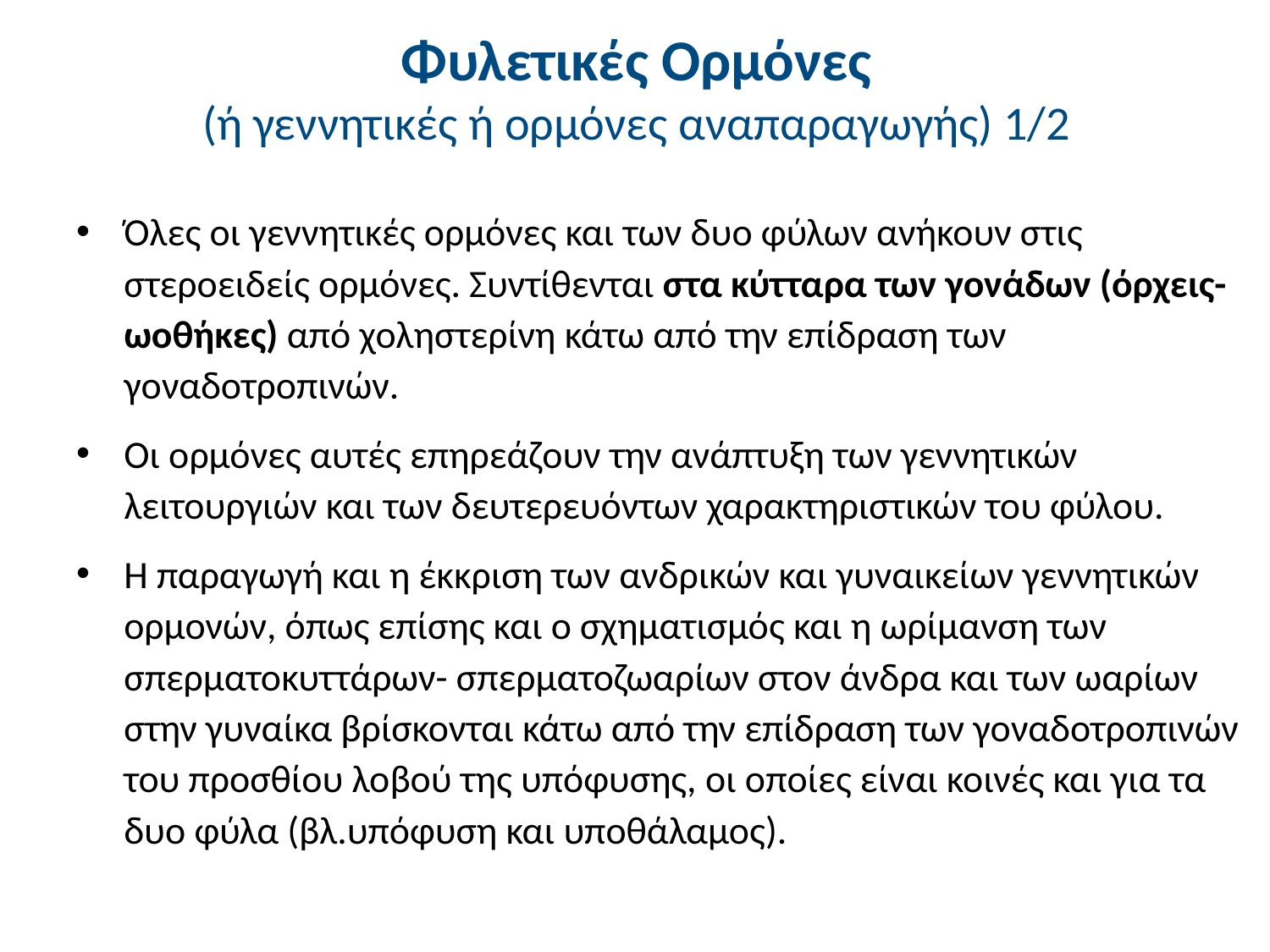

# Φυλετικές Ορμόνες (ή γεννητικές ή ορμόνες αναπαραγωγής) 1/2
Όλες οι γεννητικές ορμόνες και των δυο φύλων ανήκουν στις στεροειδείς ορμόνες. Συντίθενται στα κύτταρα των γονάδων (όρχεις-ωοθήκες) από χοληστερίνη κάτω από την επίδραση των γοναδοτροπινών.
Οι ορμόνες αυτές επηρεάζουν την ανάπτυξη των γεννητικών λειτουργιών και των δευτερευόντων χαρακτηριστικών του φύλου.
Η παραγωγή και η έκκριση των ανδρικών και γυναικείων γεννητικών ορμονών, όπως επίσης και ο σχηματισμός και η ωρίμανση των σπερματοκυττάρων- σπερματοζωαρίων στον άνδρα και των ωαρίων στην γυναίκα βρίσκονται κάτω από την επίδραση των γοναδοτροπινών του προσθίου λοβού της υπόφυσης, οι οποίες είναι κοινές και για τα δυο φύλα (βλ.υπόφυση και υποθάλαμος).